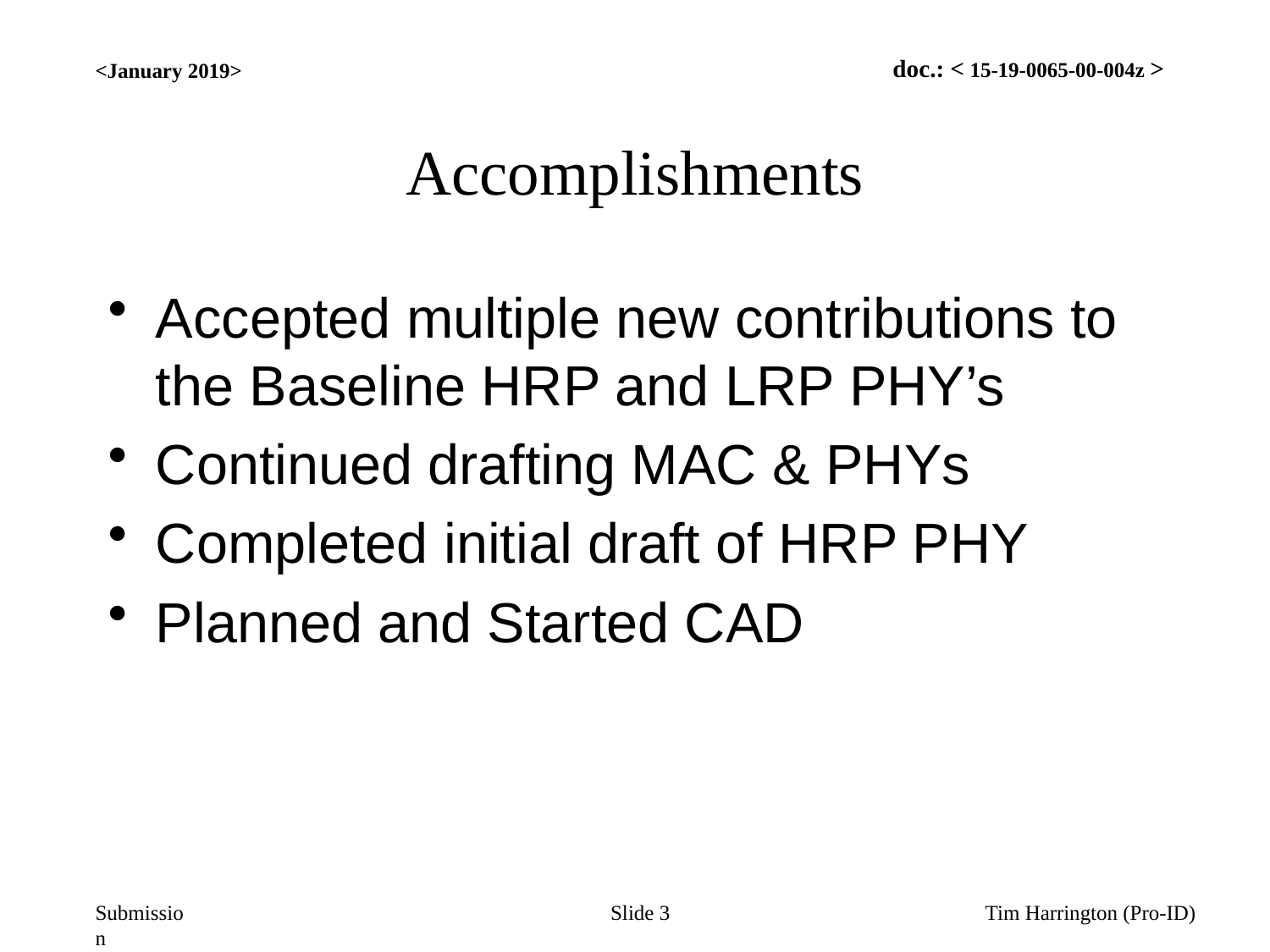

<January 2019>
# Accomplishments
Accepted multiple new contributions to the Baseline HRP and LRP PHY’s
Continued drafting MAC & PHYs
Completed initial draft of HRP PHY
Planned and Started CAD
Slide 3
Tim Harrington (Pro-ID)